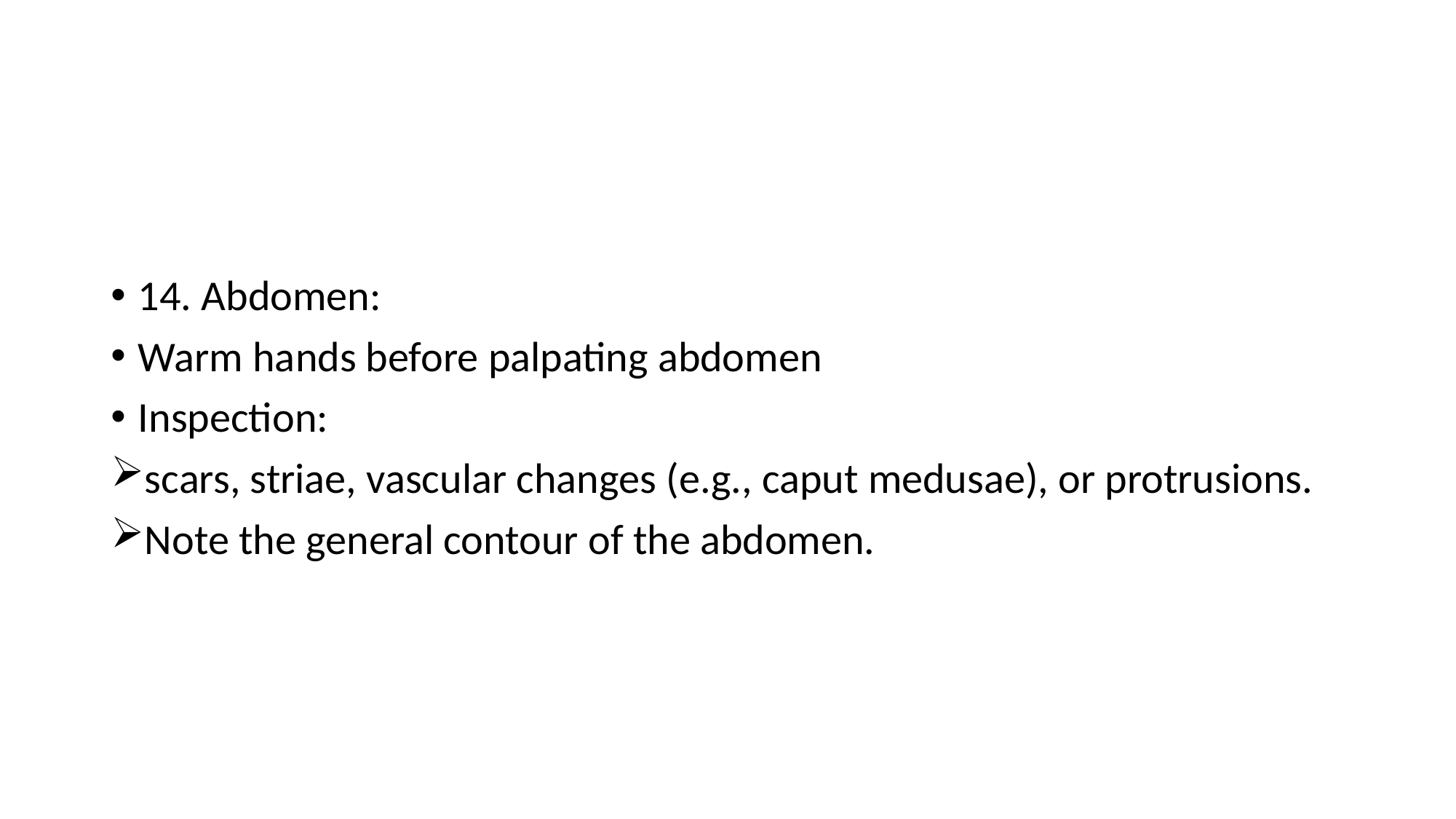

#
14. Abdomen:
Warm hands before palpating abdomen
Inspection:
scars, striae, vascular changes (e.g., caput medusae), or protrusions.
Note the general contour of the abdomen.